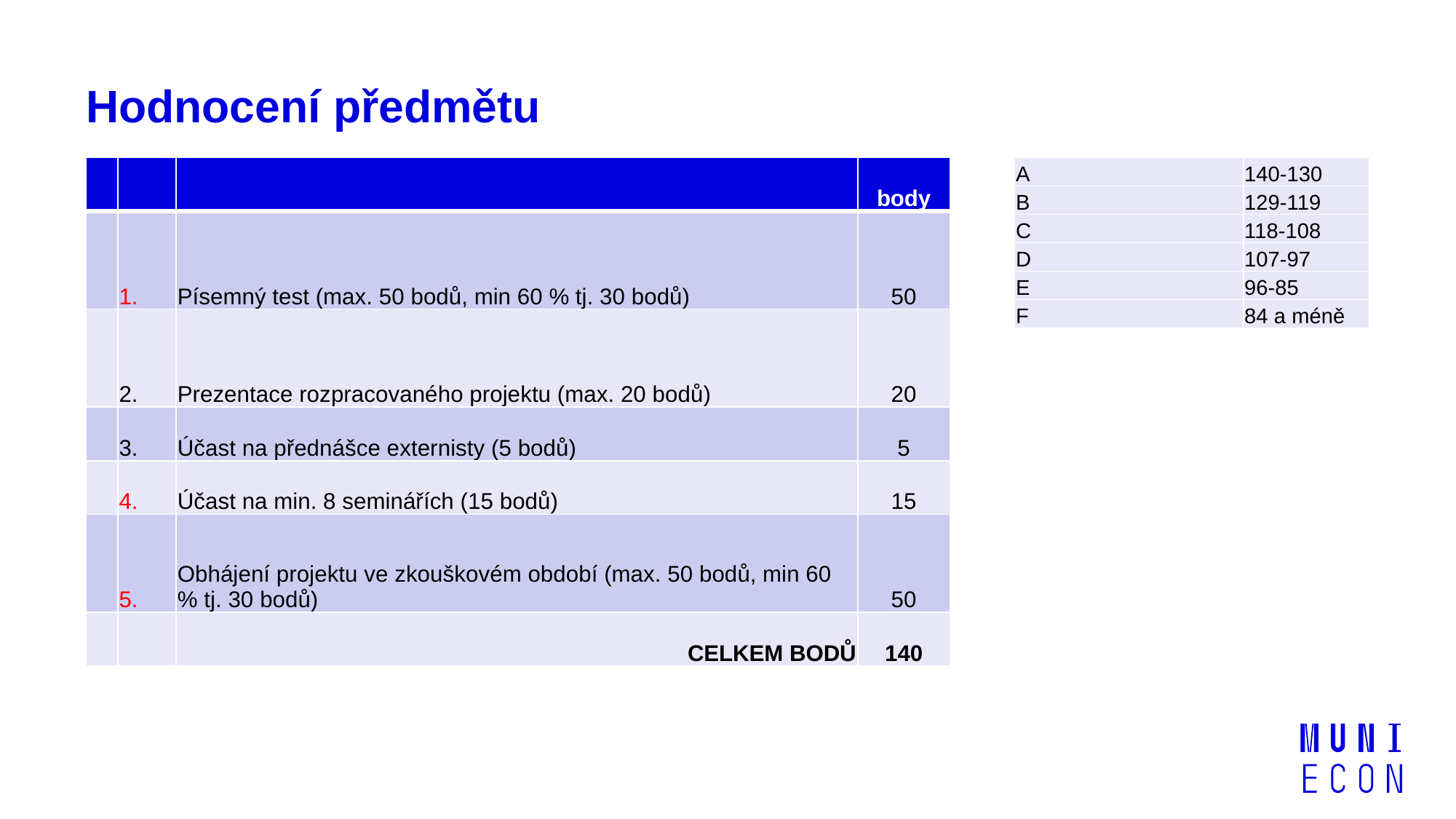

# Hodnocení předmětu
|  |  |  | body |
| --- | --- | --- | --- |
|  | 1. | Písemný test (max. 50 bodů, min 60 % tj. 30 bodů) | 50 |
|  | 2. | Prezentace rozpracovaného projektu (max. 20 bodů) | 20 |
|  | 3. | Účast na přednášce externisty (5 bodů) | 5 |
|  | 4. | Účast na min. 8 seminářích (15 bodů) | 15 |
|  | 5. | Obhájení projektu ve zkouškovém období (max. 50 bodů, min 60 % tj. 30 bodů) | 50 |
|  |  | CELKEM BODŮ | 140 |
| A | 140-130 |
| --- | --- |
| B | 129-119 |
| C | 118-108 |
| D | 107-97 |
| E | 96-85 |
| F | 84 a méně |